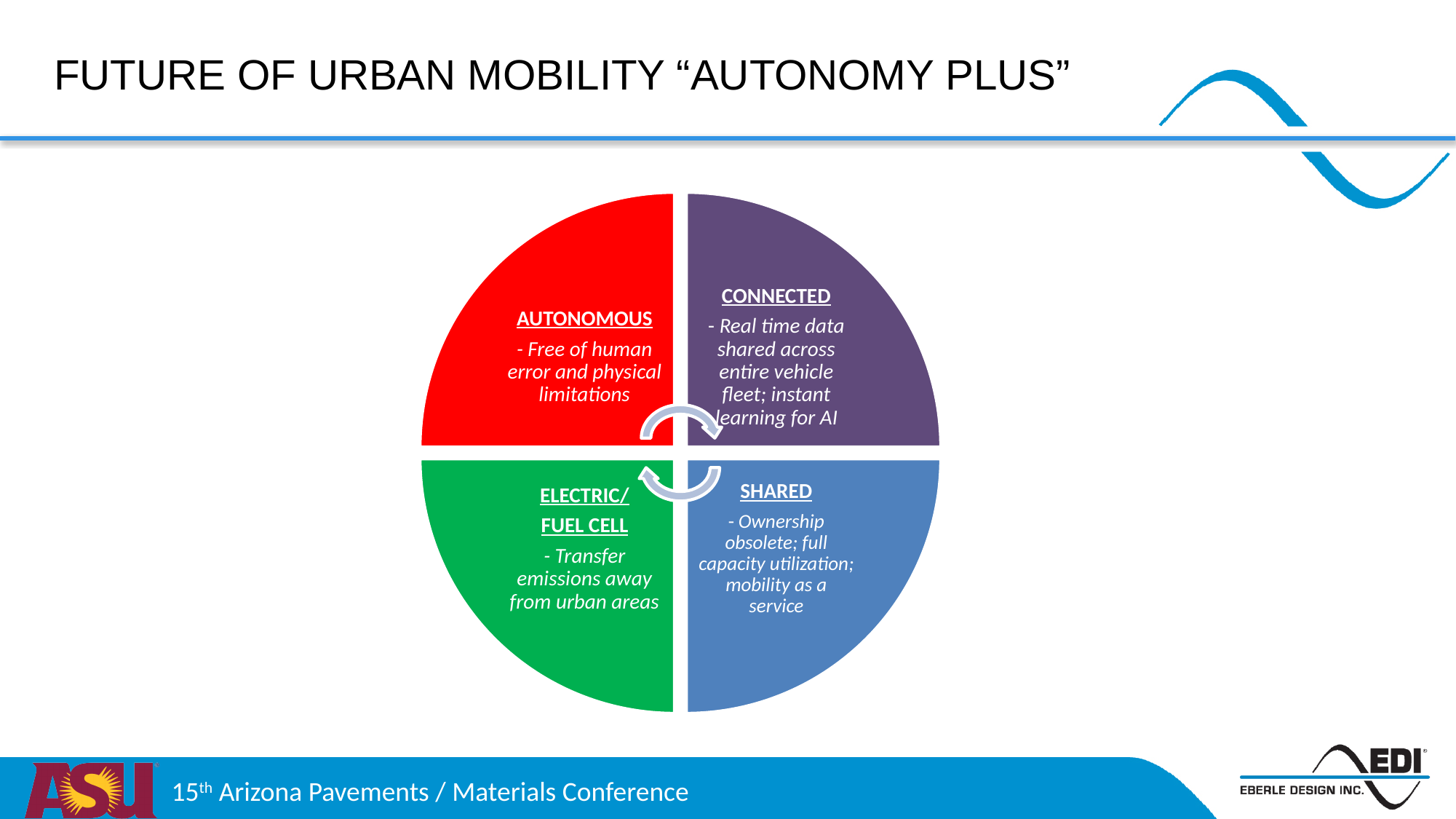

Future of Urban Mobility “Autonomy Plus”
AUTONOMOUS
- Free of human error and physical limitations
CONNECTED
- Real time data shared across entire vehicle fleet; instant learning for AI
SHARED
- Ownership obsolete; full capacity utilization; mobility as a service
ELECTRIC/
FUEL CELL
- Transfer emissions away from urban areas